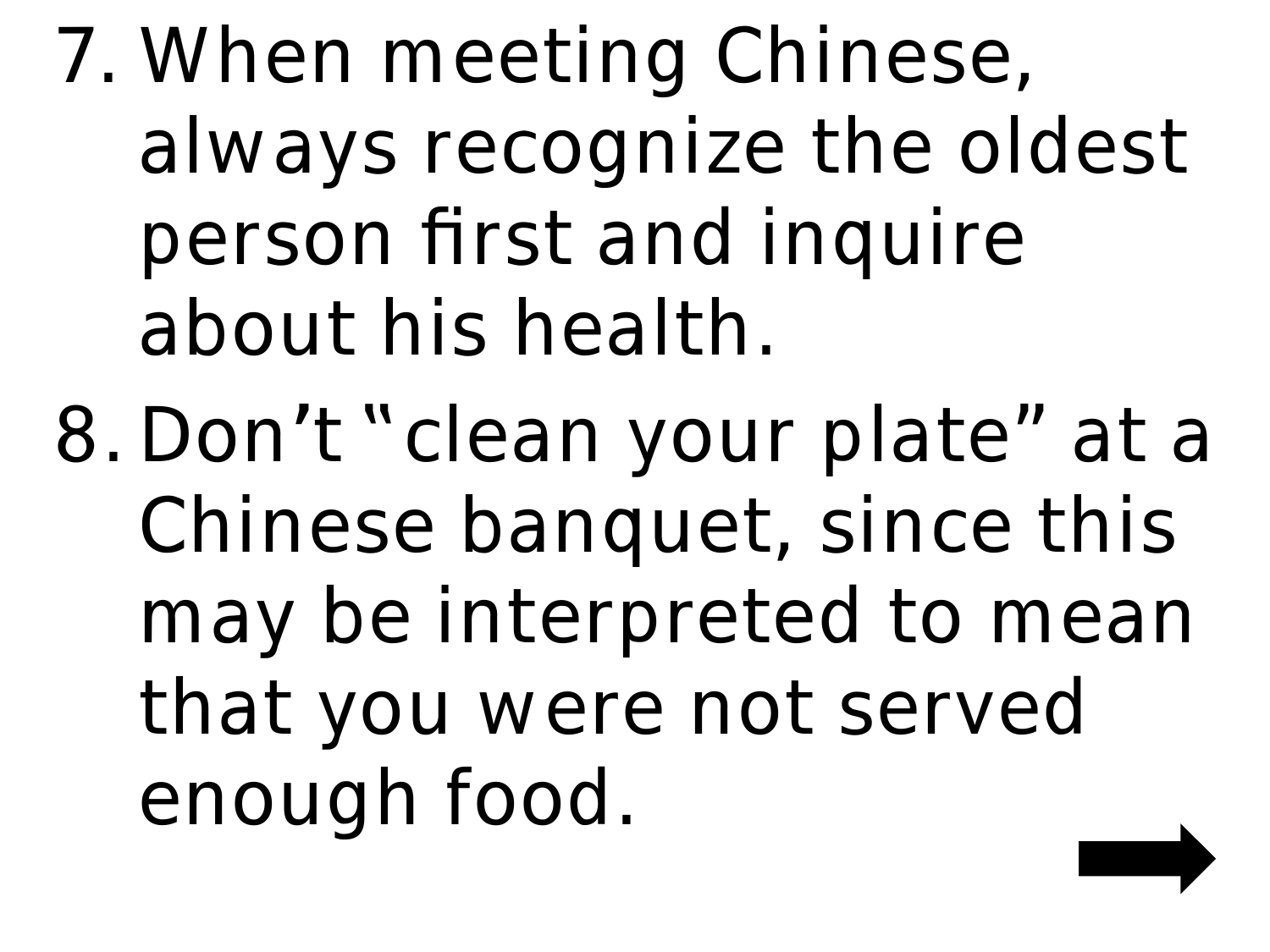

When meeting Chinese, always recognize the oldest person first and inquire about his health.
Don’t “clean your plate” at a Chinese banquet, since this may be interpreted to mean that you were not served enough food.